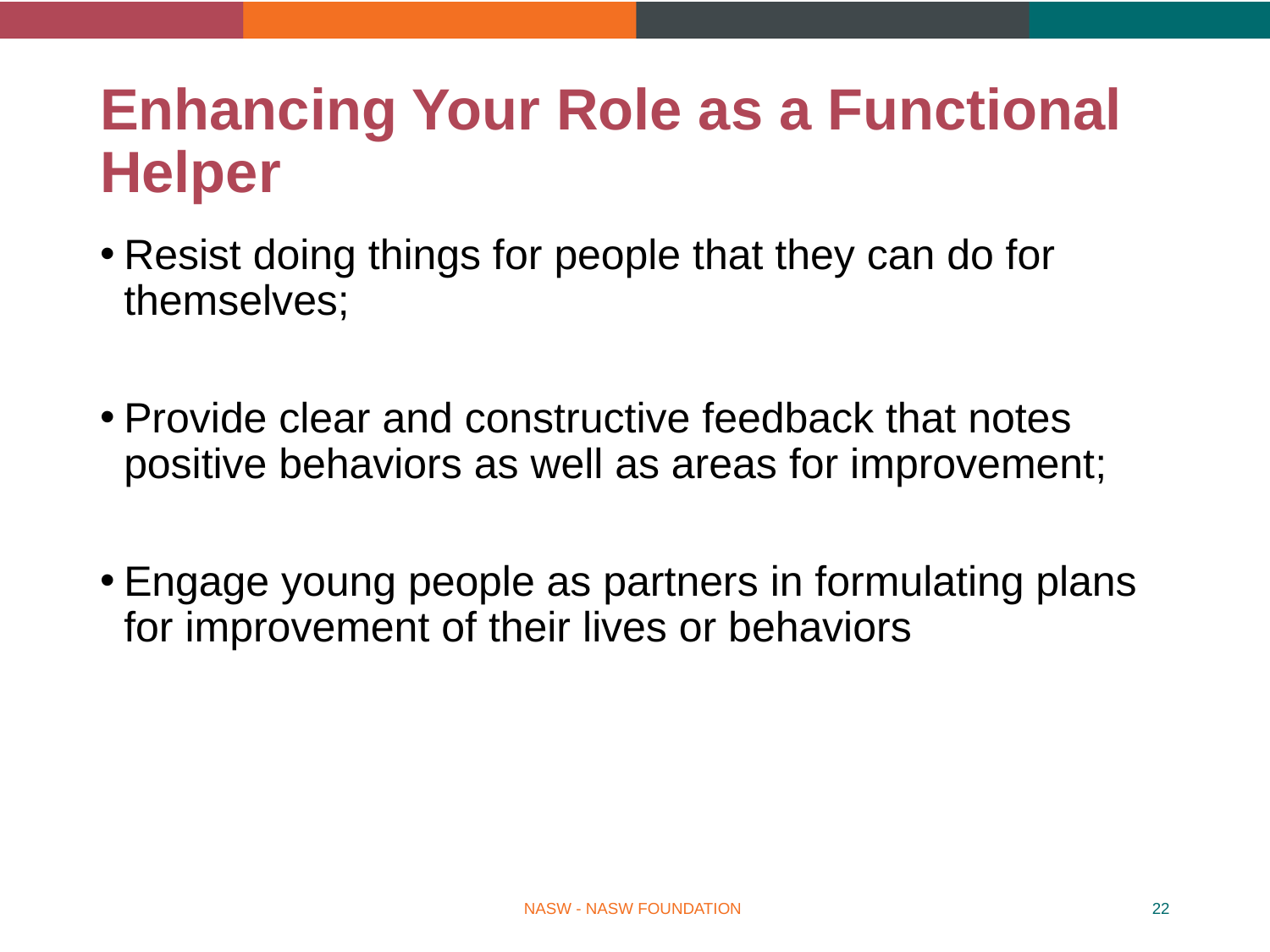

# Enhancing Your Role as a Functional Helper
Resist doing things for people that they can do for themselves;

Provide clear and constructive feedback that notes positive behaviors as well as areas for improvement;

Engage young people as partners in formulating plans for improvement of their lives or behaviors
NASW - NASW FOUNDATION
22